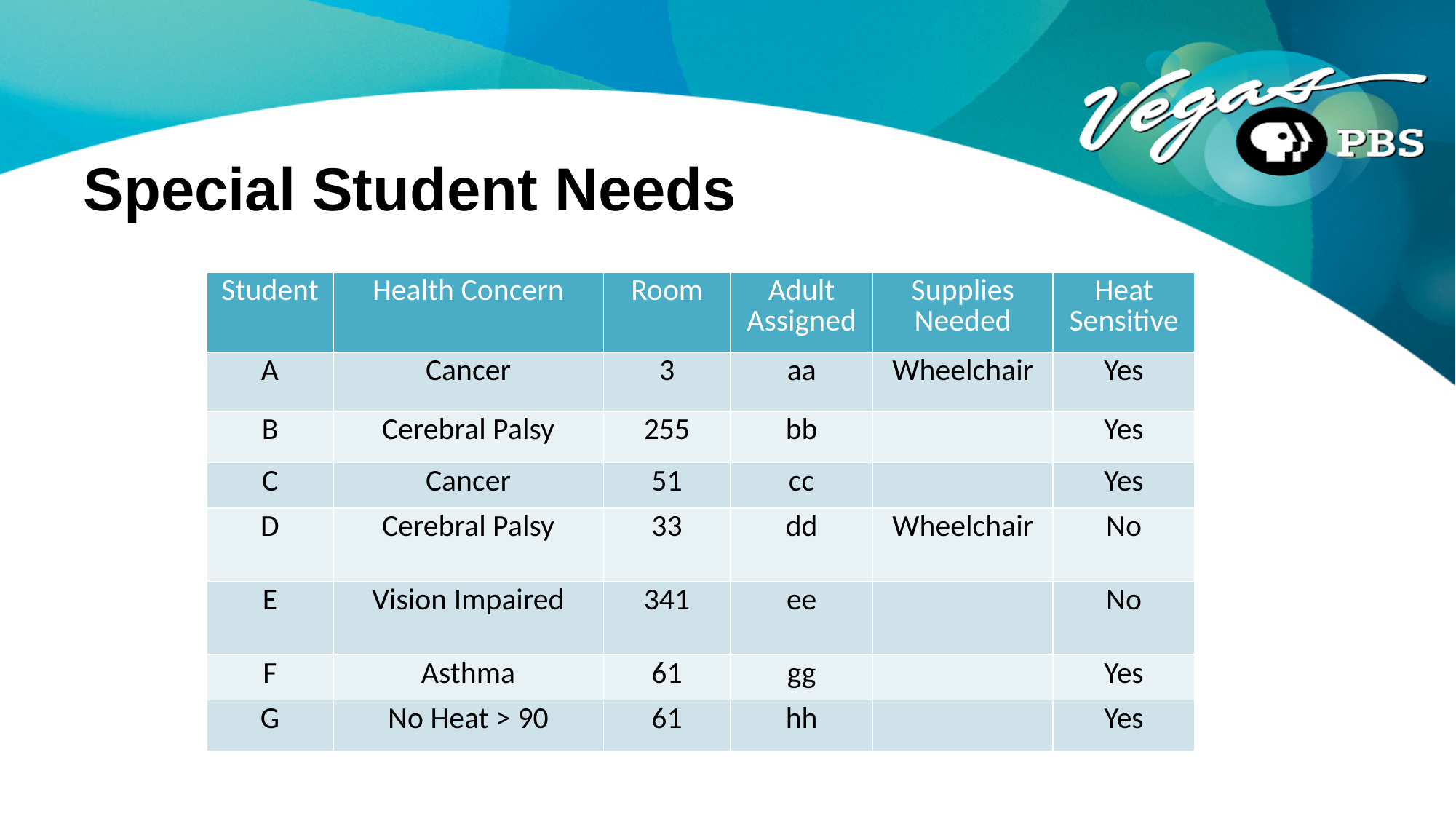

# Special Student Needs
| Student | Health Concern | Room | Adult Assigned | Supplies Needed | Heat Sensitive |
| --- | --- | --- | --- | --- | --- |
| A | Cancer | 3 | aa | Wheelchair | Yes |
| B | Cerebral Palsy | 255 | bb |  | Yes |
| C | Cancer | 51 | cc |  | Yes |
| D | Cerebral Palsy | 33 | dd | Wheelchair | No |
| E | Vision Impaired | 341 | ee |  | No |
| F | Asthma | 61 | gg |  | Yes |
| G | No Heat > 90 | 61 | hh |  | Yes |